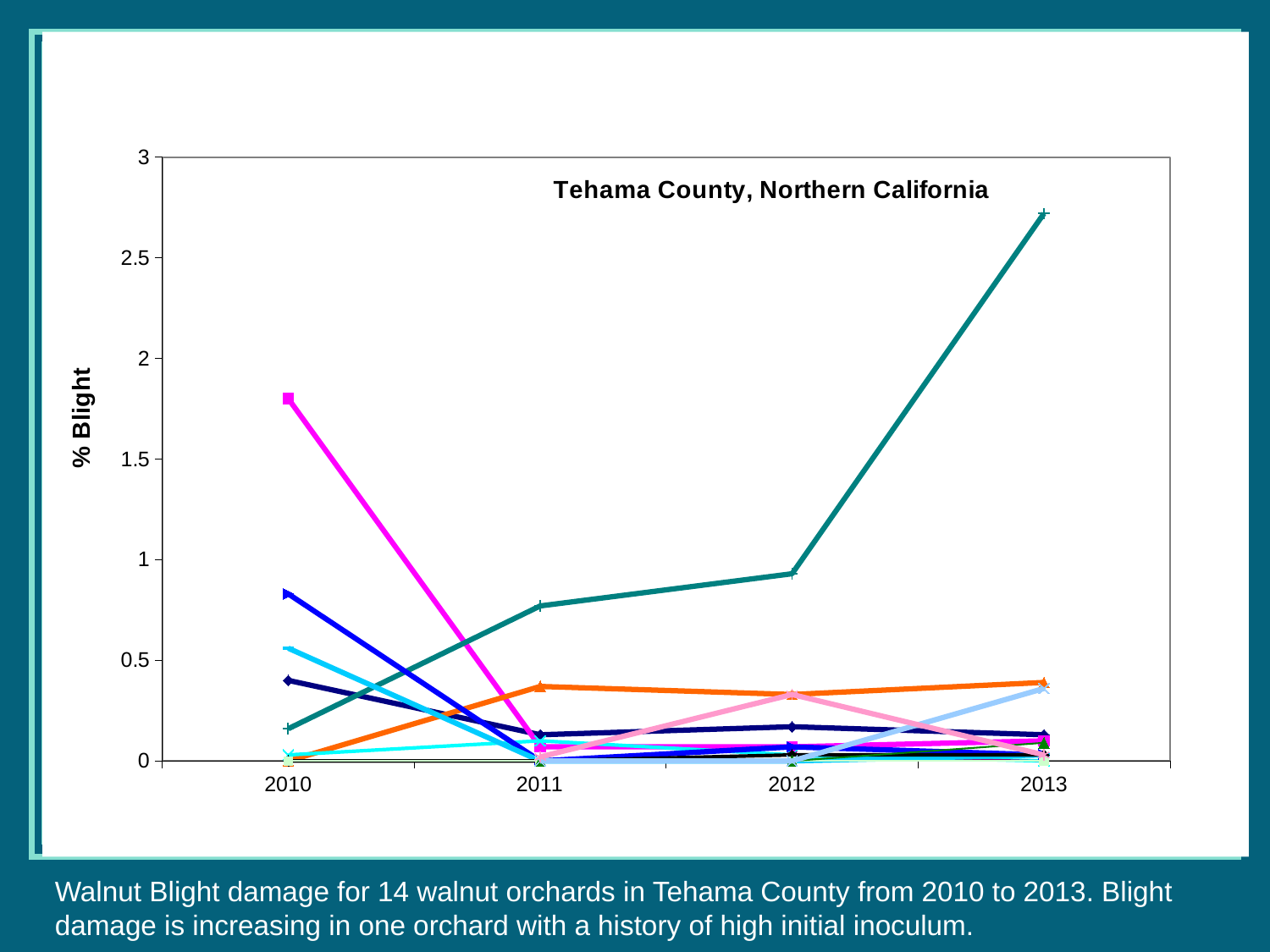

### Chart: Tehama County, Northern California

| Category | 1 Spencer E #1 | 2 Spencer W# 2 | 3 Kansas #2 | 4 Span #3 | 5 Vestal #2 | 6 Vestal #7 | 7 Shooter #2 | 8 Gerber #1 | 9 Jenkins #1 | 10 Jenkins #3 | 11 Ryan #5 | 12 St john #3 | 13 Holger #4 | 14 Butte Cty #2 |
|---|---|---|---|---|---|---|---|---|---|---|---|---|---|---|
| 2010 | 0.4 | 1.8 | 0.0 | 0.03 | 0.0 | 0.0 | 0.16 | 0.83 | 0.56 | 0.0 | 0.0 | None | None | None |
| 2011 | 0.13 | 0.07 | 0.37 | 0.1 | 0.0 | 0.0 | 0.77 | 0.0 | 0.0 | 0.0 | 0.0 | 0.0 | 0.0 | 0.02 |
| 2012 | 0.17 | 0.07 | 0.33 | 0.03 | 0.03 | 0.0 | 0.93 | 0.07 | 0.0 | 0.03 | 0.0 | 0.0 | 0.0 | 0.33 |
| 2013 | 0.13 | 0.1 | 0.39 | 0.0 | 0.0 | 0.0 | 2.72 | 0.03 | 0.03 | 0.03 | 0.0 | 0.09 | 0.36 | 0.03 |
Walnut Blight damage for 14 walnut orchards in Tehama County from 2010 to 2013. Blight damage is increasing in one orchard with a history of high initial inoculum.